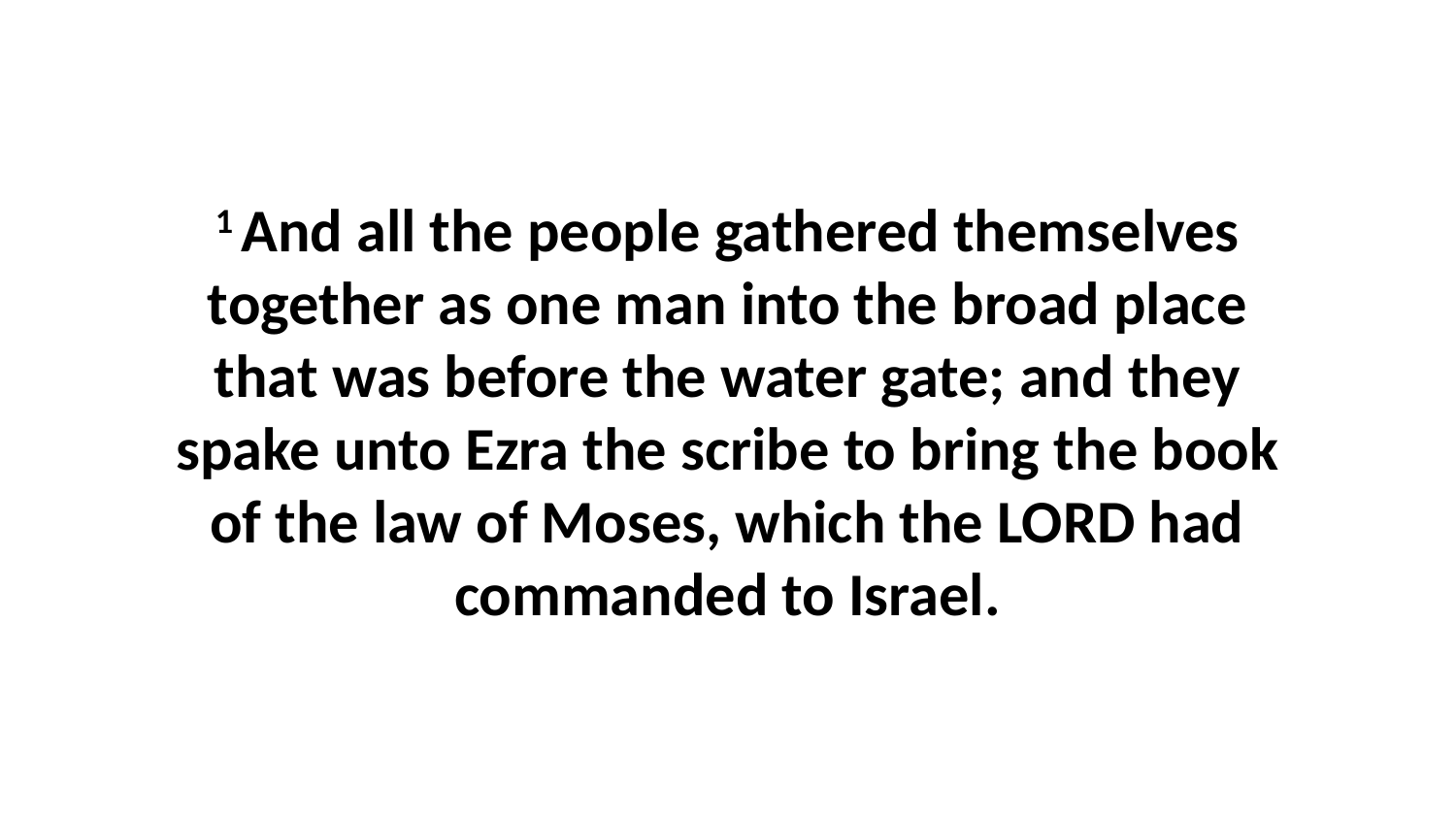

1 And all the people gathered themselves together as one man into the broad place that was before the water gate; and they spake unto Ezra the scribe to bring the book of the law of Moses, which the LORD had commanded to Israel.